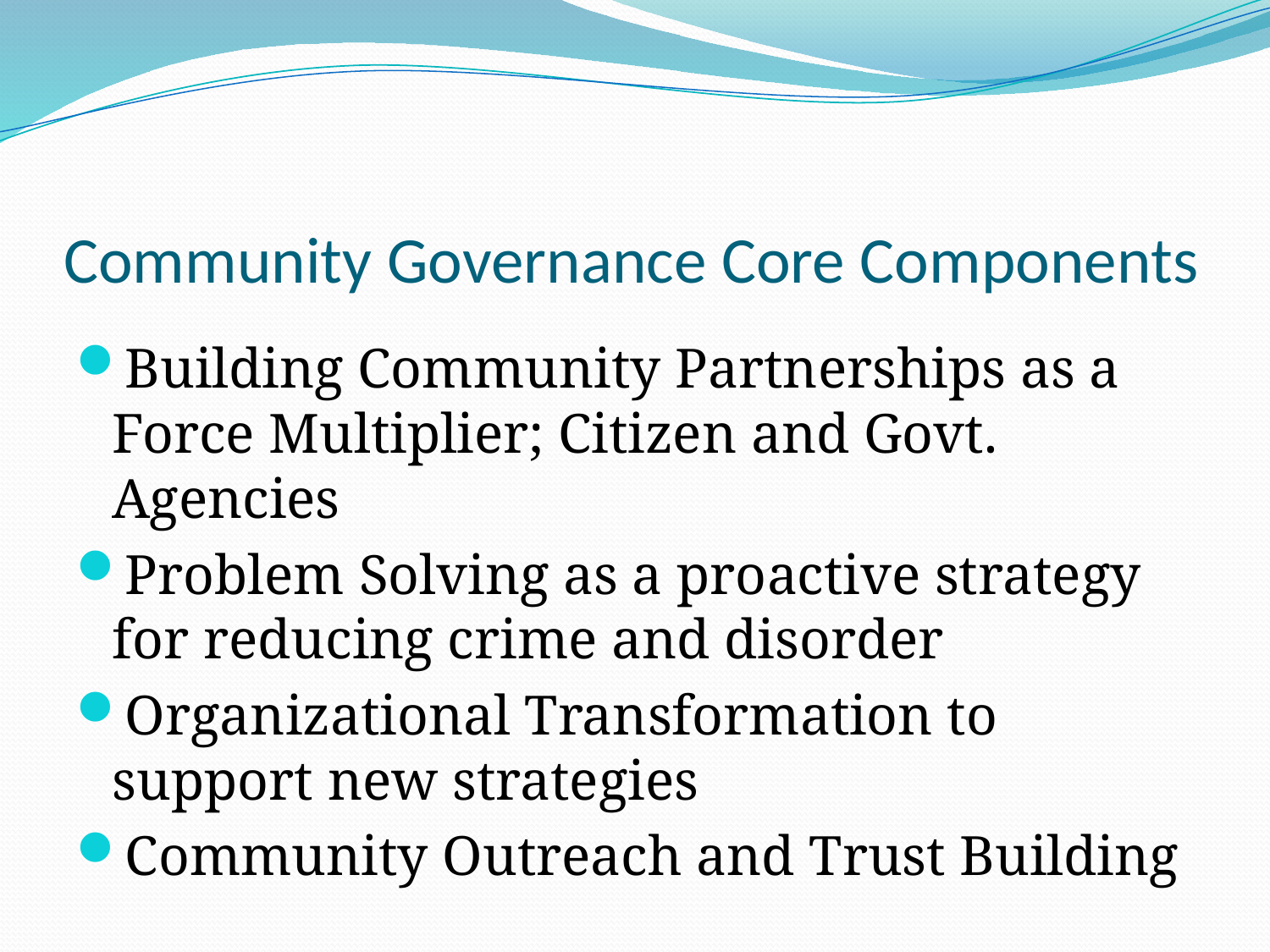

# Community Governance Core Components
Building Community Partnerships as a Force Multiplier; Citizen and Govt. Agencies
Problem Solving as a proactive strategy for reducing crime and disorder
Organizational Transformation to support new strategies
Community Outreach and Trust Building